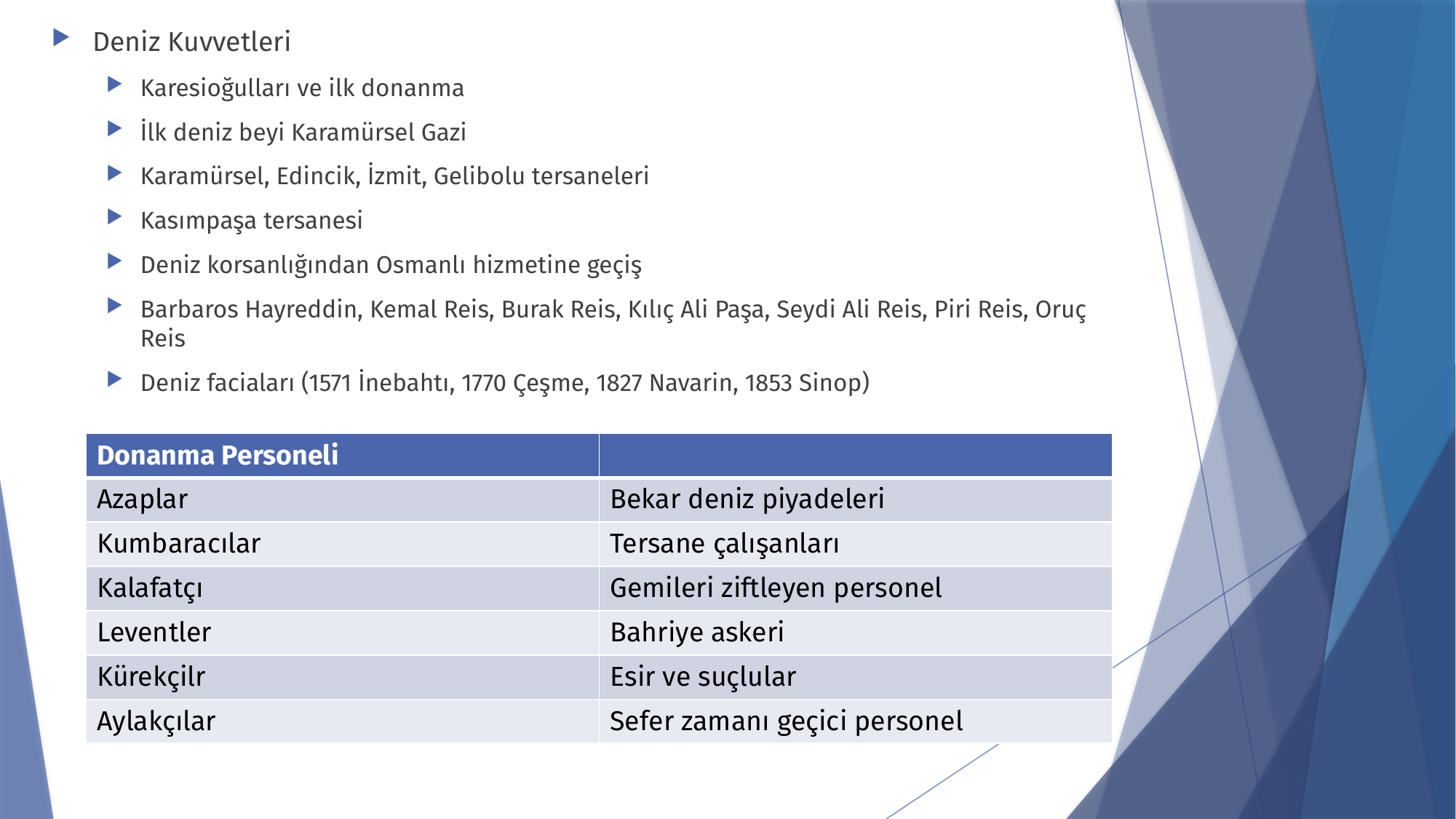

Deniz Kuvvetleri
Karesioğulları ve ilk donanma
İlk deniz beyi Karamürsel Gazi
Karamürsel, Edincik, İzmit, Gelibolu tersaneleri
Kasımpaşa tersanesi
Deniz korsanlığından Osmanlı hizmetine geçiş
Barbaros Hayreddin, Kemal Reis, Burak Reis, Kılıç Ali Paşa, Seydi Ali Reis, Piri Reis, Oruç Reis
Deniz faciaları (1571 İnebahtı, 1770 Çeşme, 1827 Navarin, 1853 Sinop)

| Donanma Personeli |  |
| --- | --- |
| Azaplar | Bekar deniz piyadeleri |
| Kumbaracılar | Tersane çalışanları |
| Kalafatçı | Gemileri ziftleyen personel |
| Leventler | Bahriye askeri |
| Kürekçilr | Esir ve suçlular |
| Aylakçılar | Sefer zamanı geçici personel |